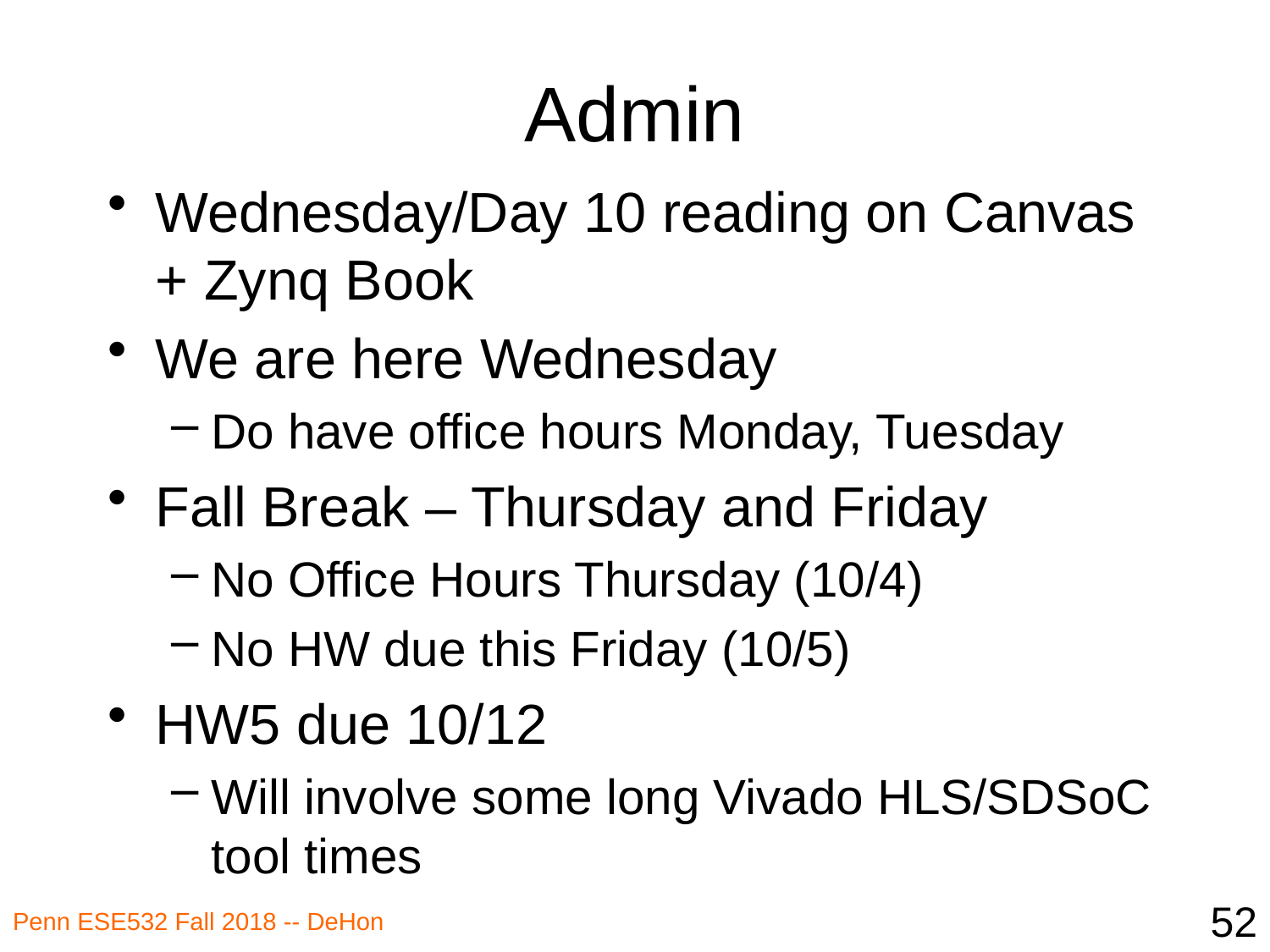

# Admin
Wednesday/Day 10 reading on Canvas + Zynq Book
We are here Wednesday
Do have office hours Monday, Tuesday
Fall Break – Thursday and Friday
No Office Hours Thursday (10/4)
No HW due this Friday (10/5)
HW5 due 10/12
Will involve some long Vivado HLS/SDSoC tool times

52
Penn ESE532 Fall 2018 -- DeHon